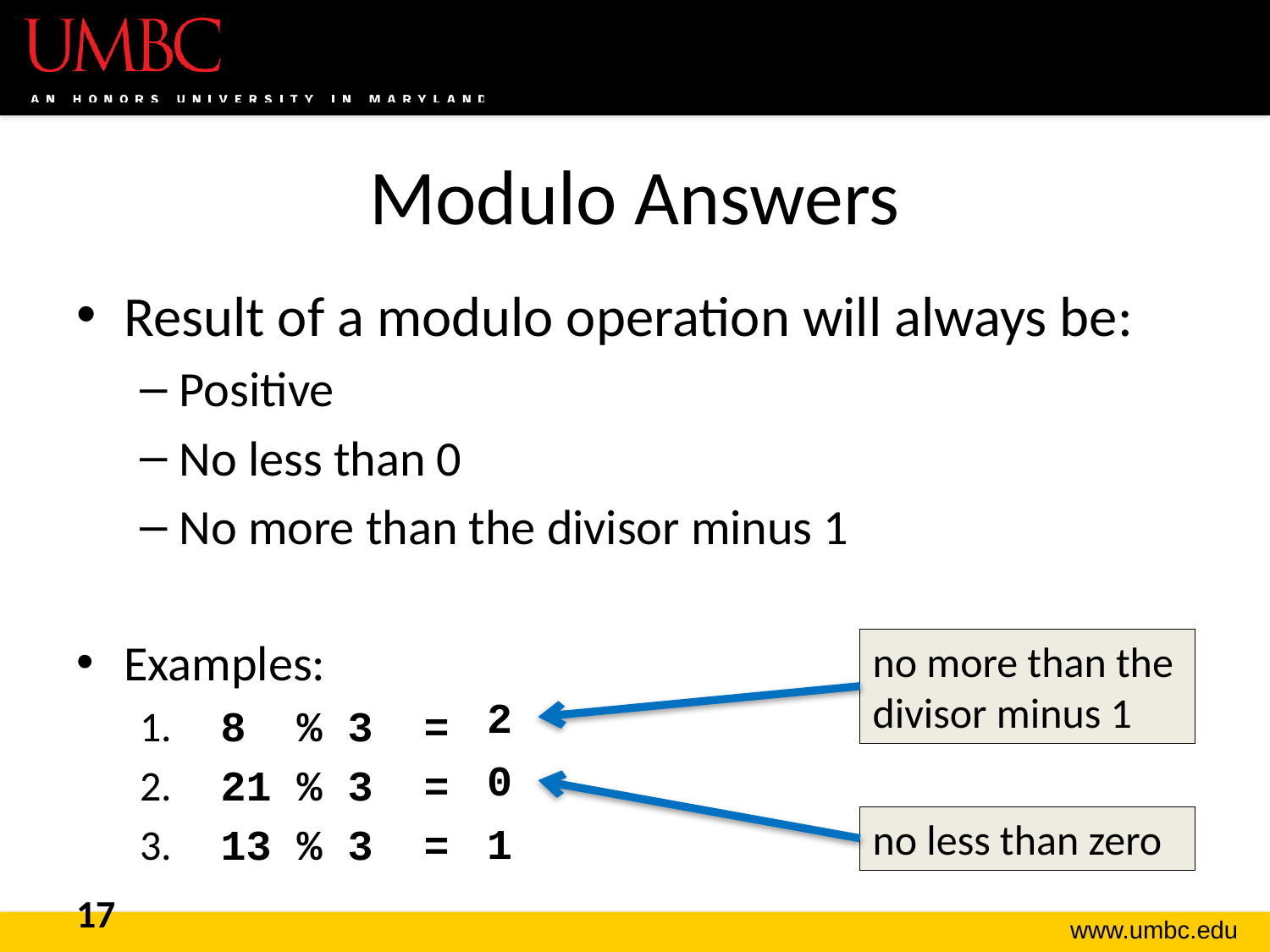

# Modulo Answers
Result of a modulo operation will always be:
Positive
No less than 0
No more than the divisor minus 1

Examples:
 8  % 3  =
 21 % 3  =
 13 % 3  =
no more than the divisor minus 1
2
0
1
no less than zero
17